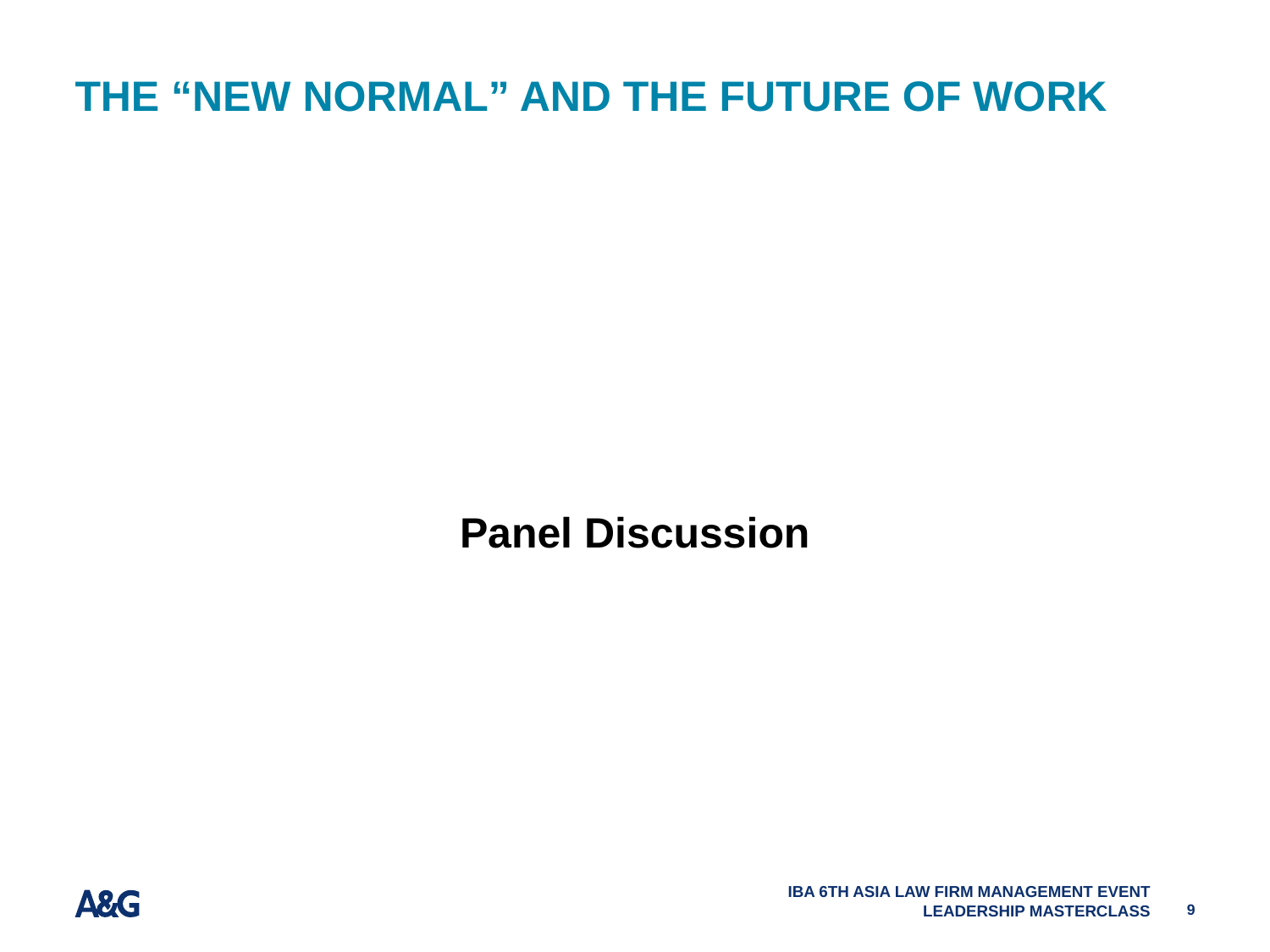

# The “new normal” and the future of work
Panel Discussion
IBA 6th Asia Law Firm Management event
Leadership Masterclass

9